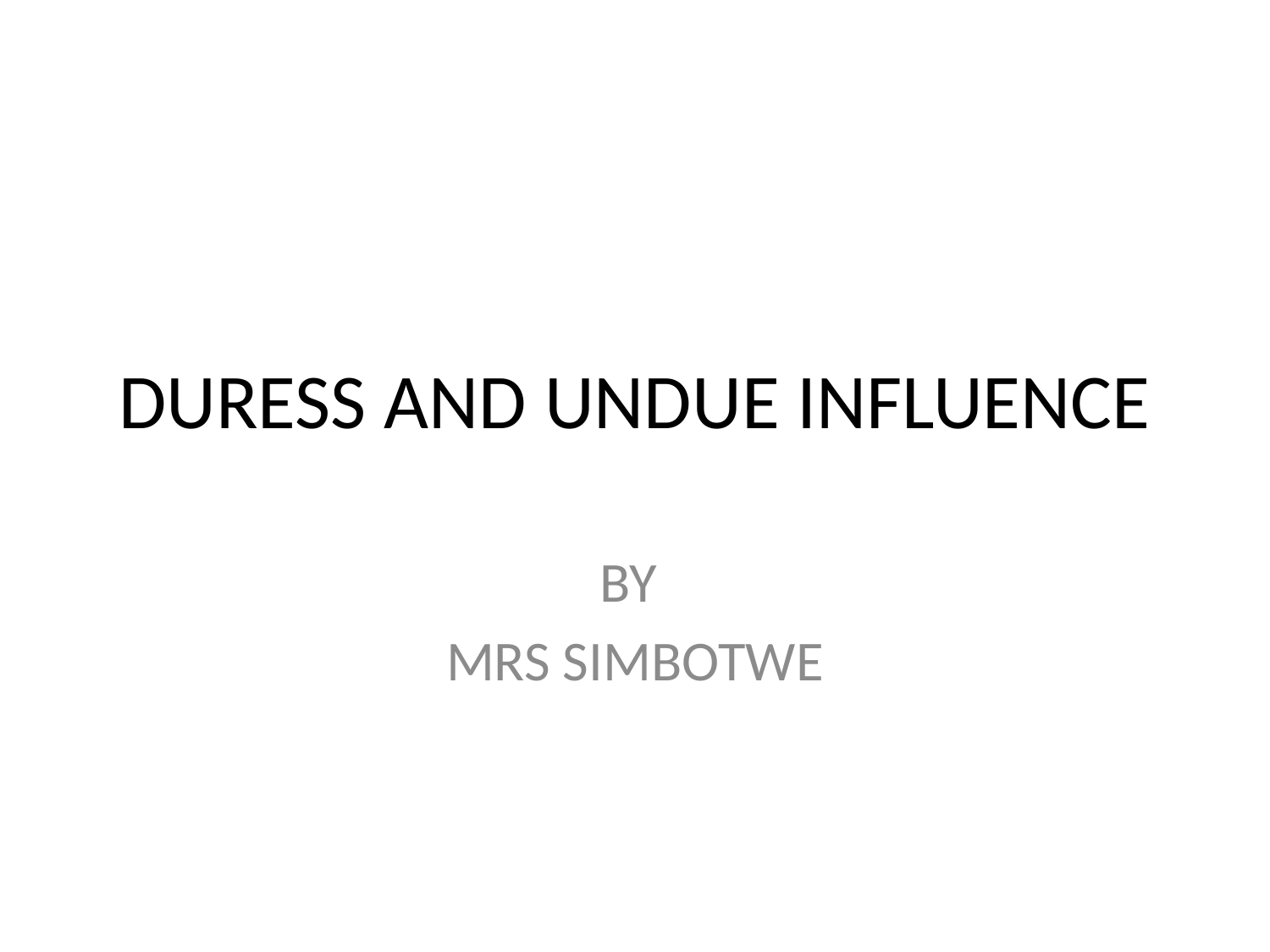

# DURESS AND UNDUE INFLUENCE
BY
MRS SIMBOTWE